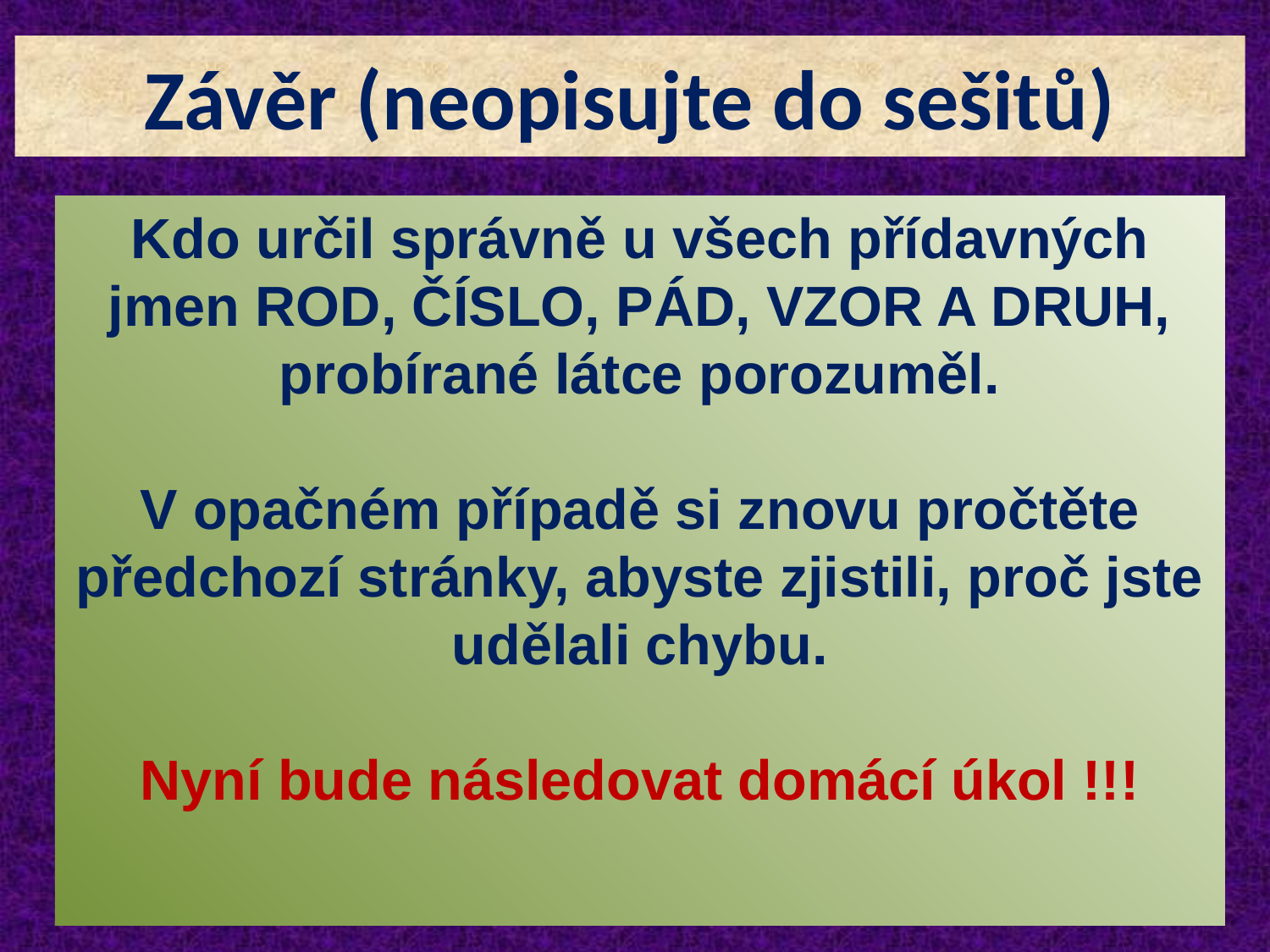

Závěr (neopisujte do sešitů)
Kdo určil správně u všech přídavných jmen ROD, ČÍSLO, PÁD, VZOR A DRUH, probírané látce porozuměl.

V opačném případě si znovu pročtěte předchozí stránky, abyste zjistili, proč jste udělali chybu.

Nyní bude následovat domácí úkol !!!